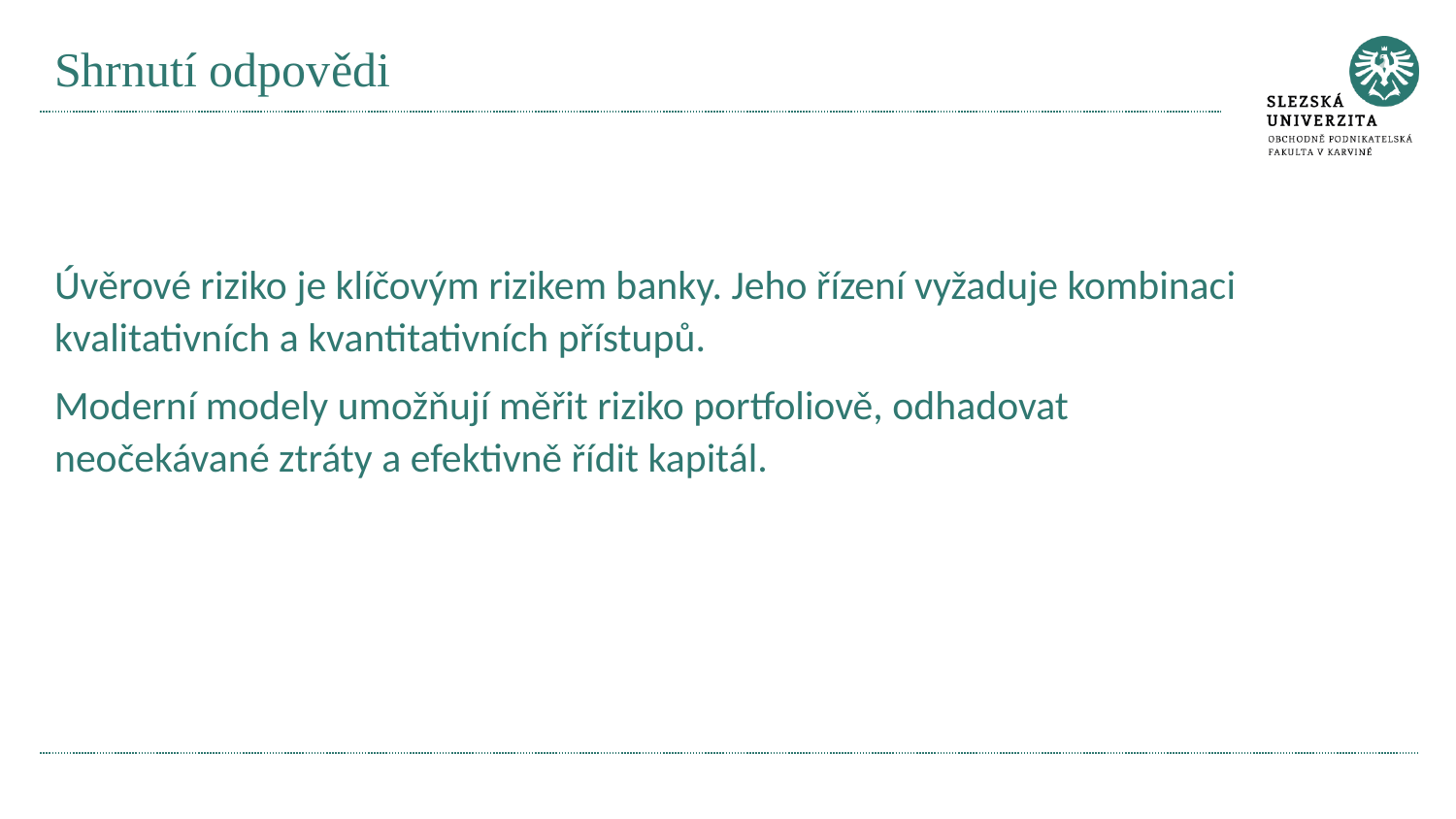

# Shrnutí odpovědi
Úvěrové riziko je klíčovým rizikem banky. Jeho řízení vyžaduje kombinaci kvalitativních a kvantitativních přístupů.
Moderní modely umožňují měřit riziko portfoliově, odhadovat neočekávané ztráty a efektivně řídit kapitál.